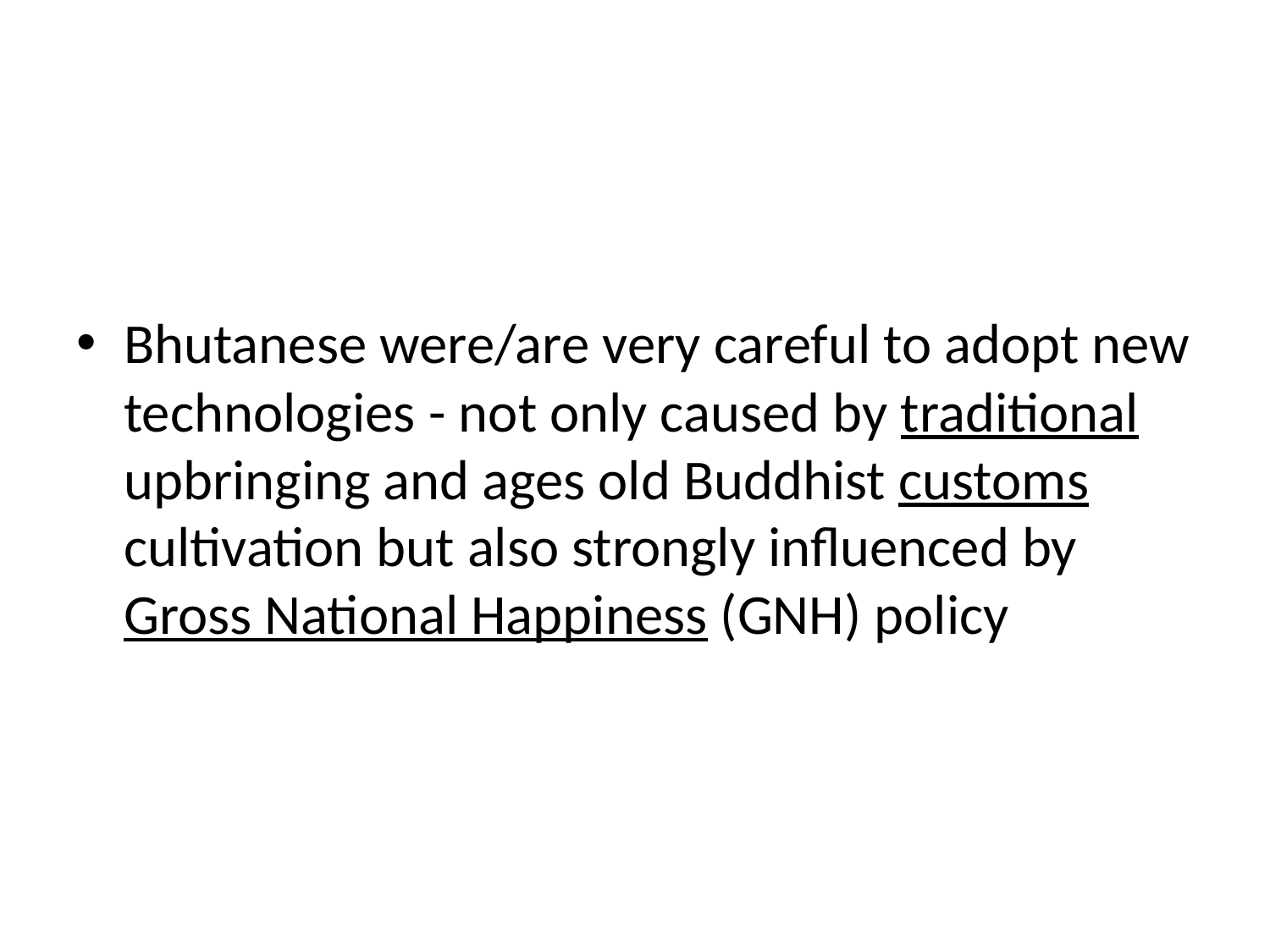

#

Bhutanese were/are very careful to adopt new technologies - not only caused by traditional upbringing and ages old Buddhist customs cultivation but also strongly influenced by Gross National Happiness (GNH) policy